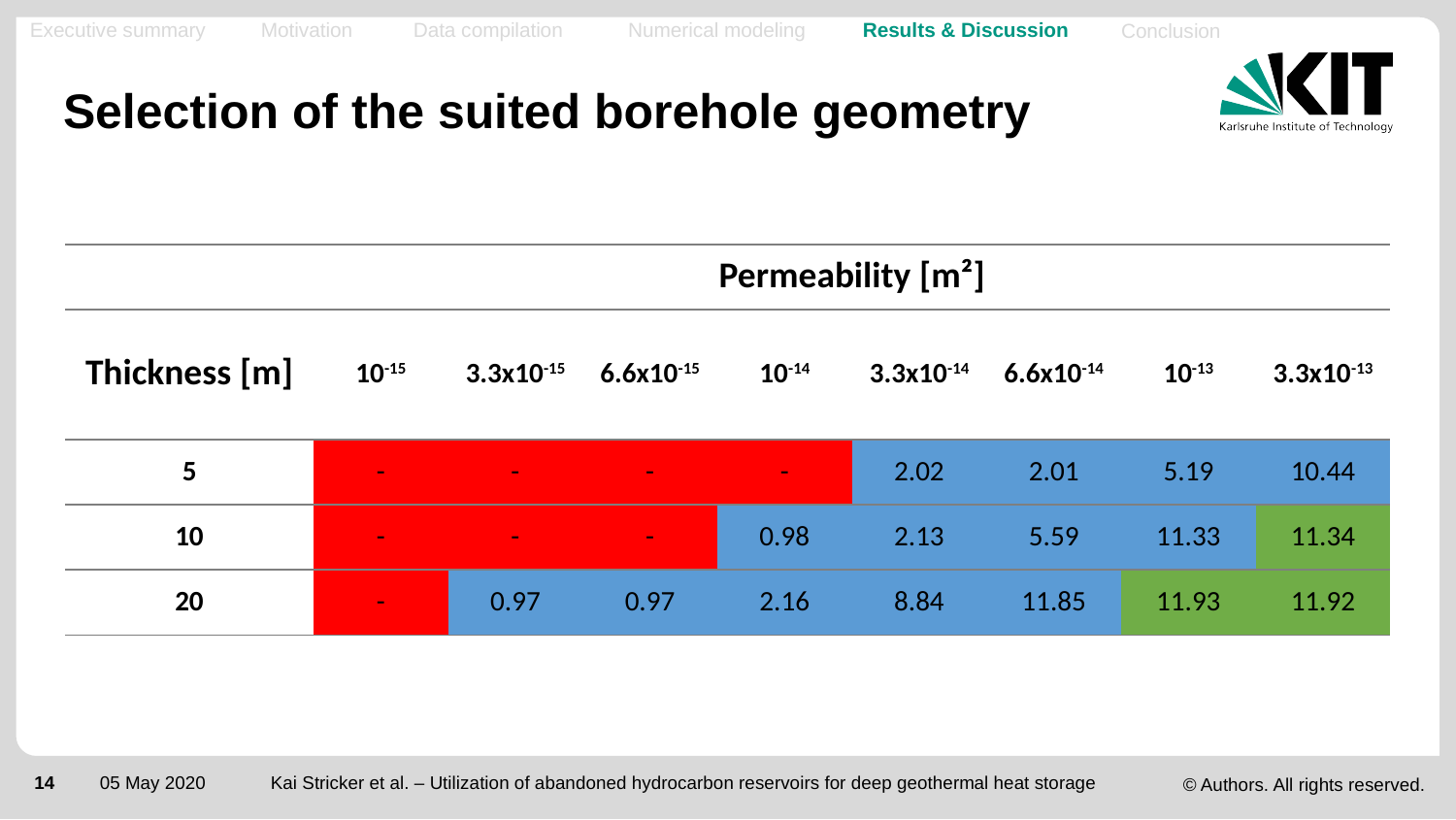

Executive summary
Motivation
Data compilation
Numerical modeling
Results & Discussion
Conclusion
# Selection of the suited borehole geometry
|  | Permeability [m²] |  |  |  |  |  |  |  |
| --- | --- | --- | --- | --- | --- | --- | --- | --- |
| Thickness [m] | 10-15 | 3.3x10-15 | 6.6x10-15 | 10-14 | 3.3x10-14 | 6.6x10-14 | 10-13 | 3.3x10-13 |
| 5 | - | - | - | - | 2.02 | 2.01 | 5.19 | 10.44 |
| 10 | - | - | - | 0.98 | 2.13 | 5.59 | 11.33 | 11.34 |
| 20 | - | 0.97 | 0.97 | 2.16 | 8.84 | 11.85 | 11.93 | 11.92 |
14
05 May 2020